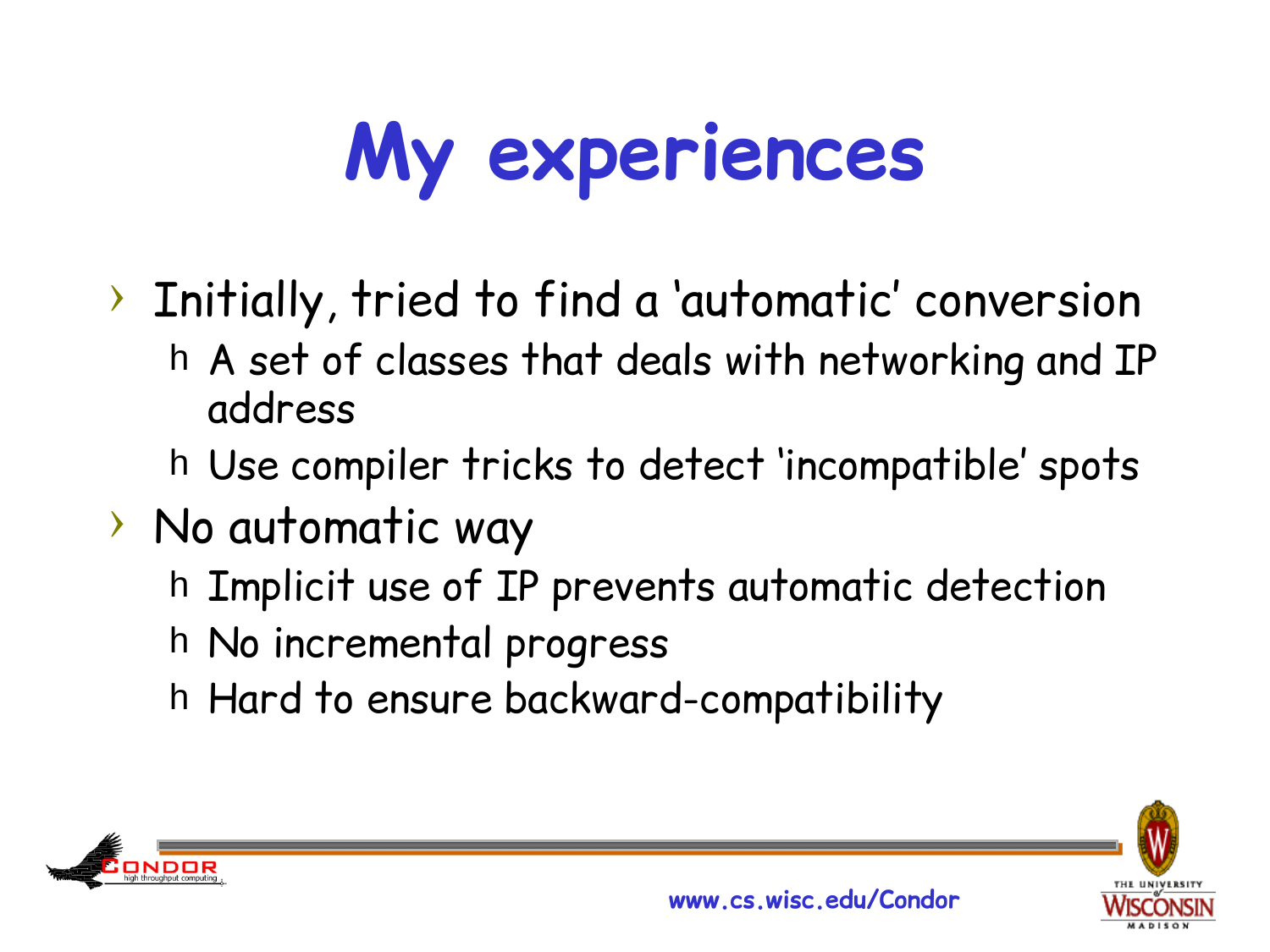

# My experiences
Initially, tried to find a ‘automatic’ conversion
A set of classes that deals with networking and IP address
Use compiler tricks to detect ‘incompatible’ spots
No automatic way
Implicit use of IP prevents automatic detection
No incremental progress
Hard to ensure backward-compatibility